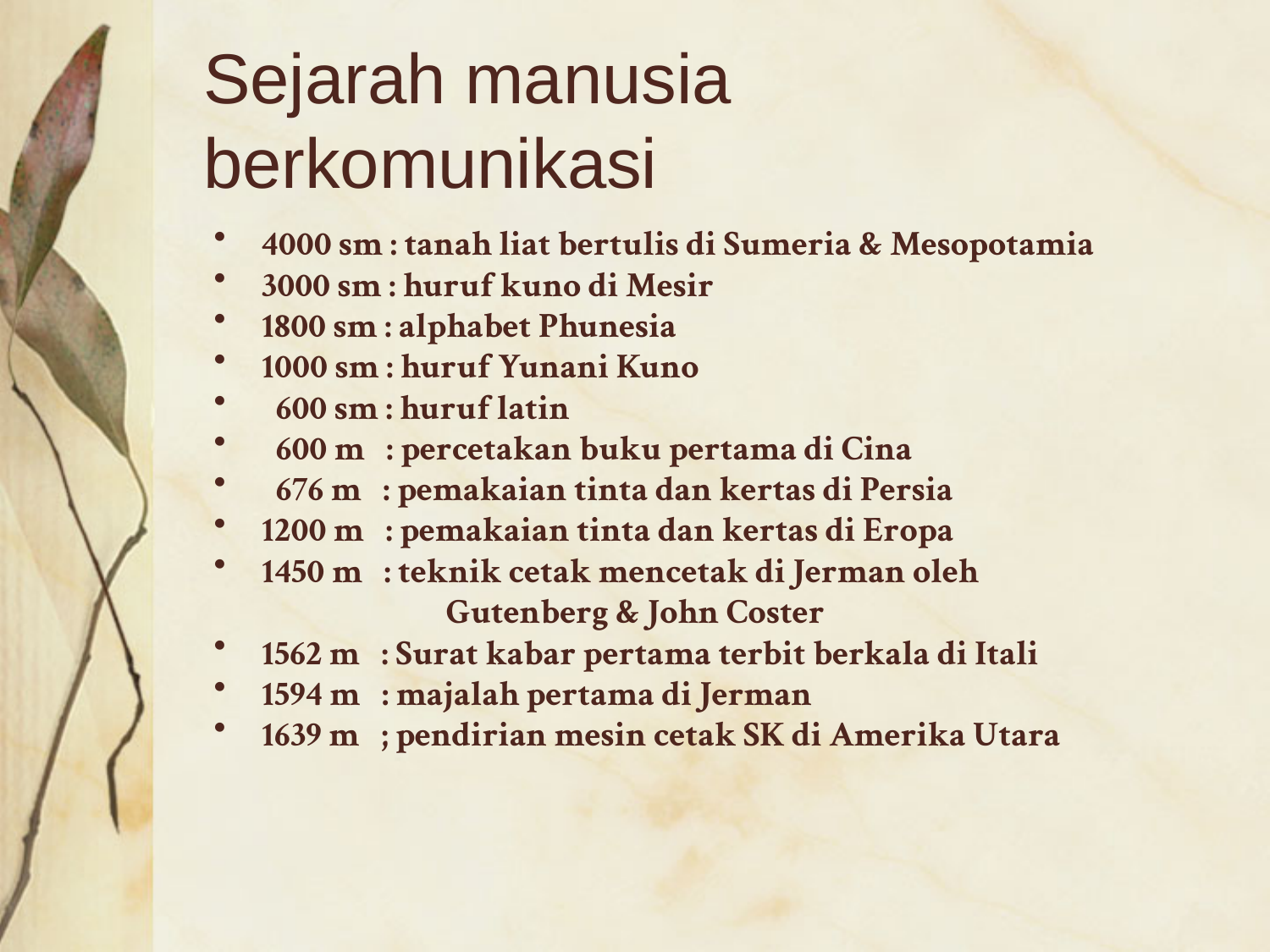

# Sejarah manusia berkomunikasi
4000 sm : tanah liat bertulis di Sumeria & Mesopotamia
3000 sm : huruf kuno di Mesir
1800 sm : alphabet Phunesia
1000 sm : huruf Yunani Kuno
  600 sm : huruf latin
  600 m   : percetakan buku pertama di Cina
  676 m   : pemakaian tinta dan kertas di Persia
1200 m   : pemakaian tinta dan kertas di Eropa
1450 m   : teknik cetak mencetak di Jerman oleh
		        Gutenberg & John Coster
1562 m   : Surat kabar pertama terbit berkala di Itali
1594 m   : majalah pertama di Jerman
1639 m   ; pendirian mesin cetak SK di Amerika Utara